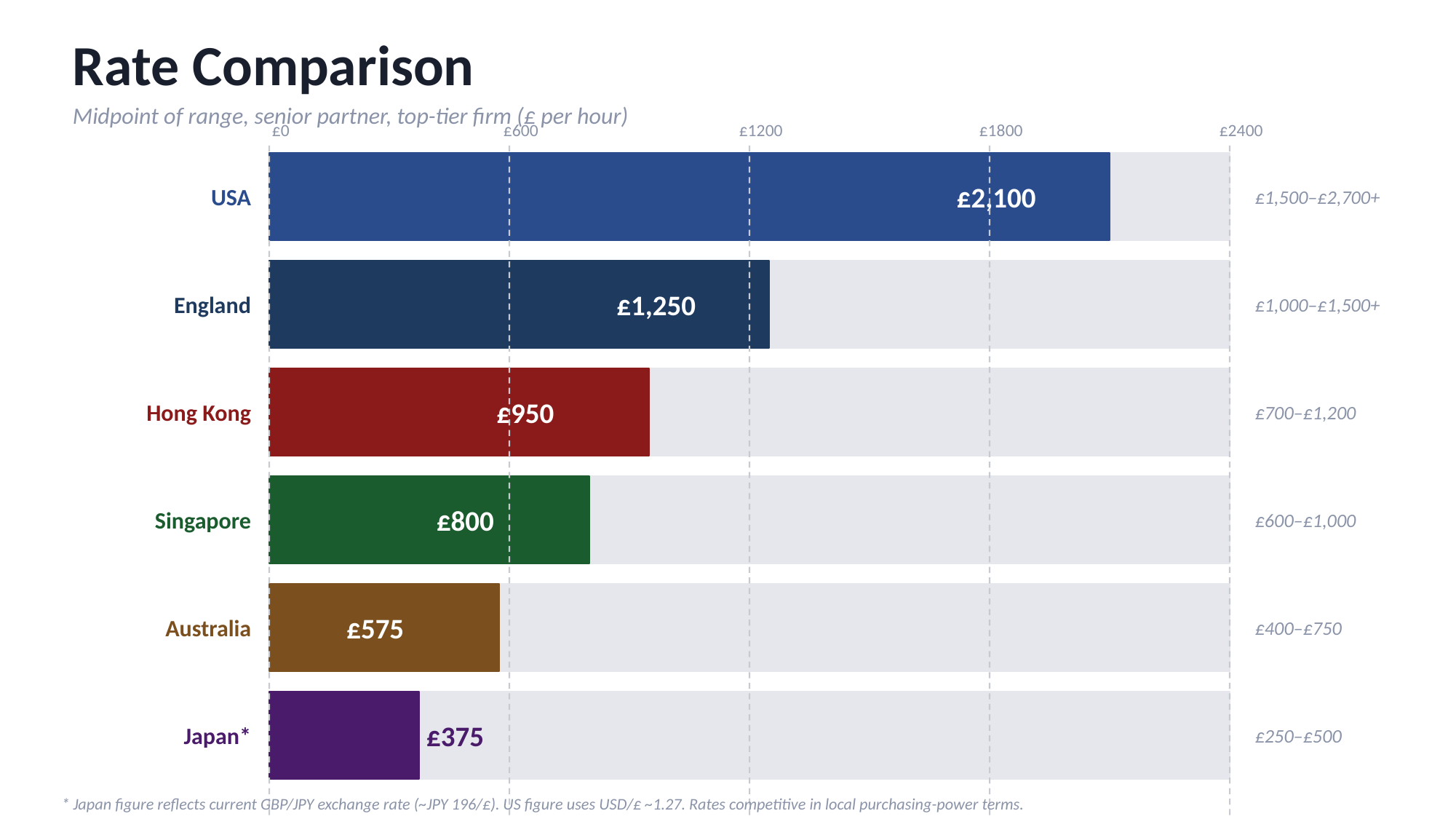

Rate Comparison
Midpoint of range, senior partner, top-tier firm (£ per hour)
£0
£600
£1200
£1800
£2400

£2,100
USA
£1,500–£2,700+

£1,250
England
£1,000–£1,500+

£950
Hong Kong
£700–£1,200

£800
Singapore
£600–£1,000

£575
Australia
£400–£750

£375
Japan*
£250–£500
* Japan figure reflects current GBP/JPY exchange rate (~JPY 196/£). US figure uses USD/£ ~1.27. Rates competitive in local purchasing-power terms.